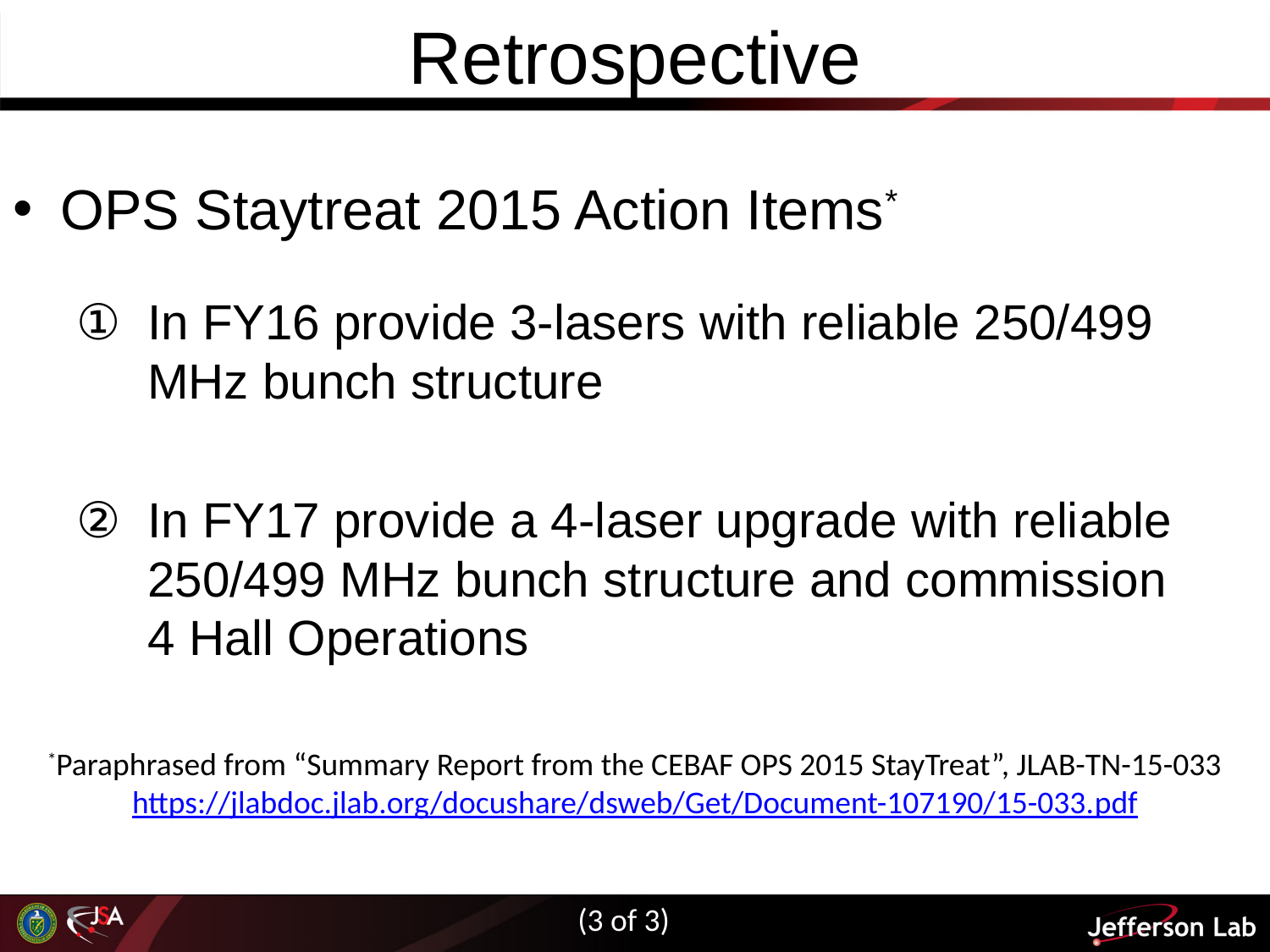

# Retrospective
OPS Staytreat 2015 Action Items*

In FY16 provide 3-lasers with reliable 250/499 MHz bunch structure

In FY17 provide a 4-laser upgrade with reliable 250/499 MHz bunch structure and commission     4 Hall Operations
*Paraphrased from “Summary Report from the CEBAF OPS 2015 StayTreat”, JLAB-TN-15-033
https://jlabdoc.jlab.org/docushare/dsweb/Get/Document-107190/15-033.pdf
(3 of 3)